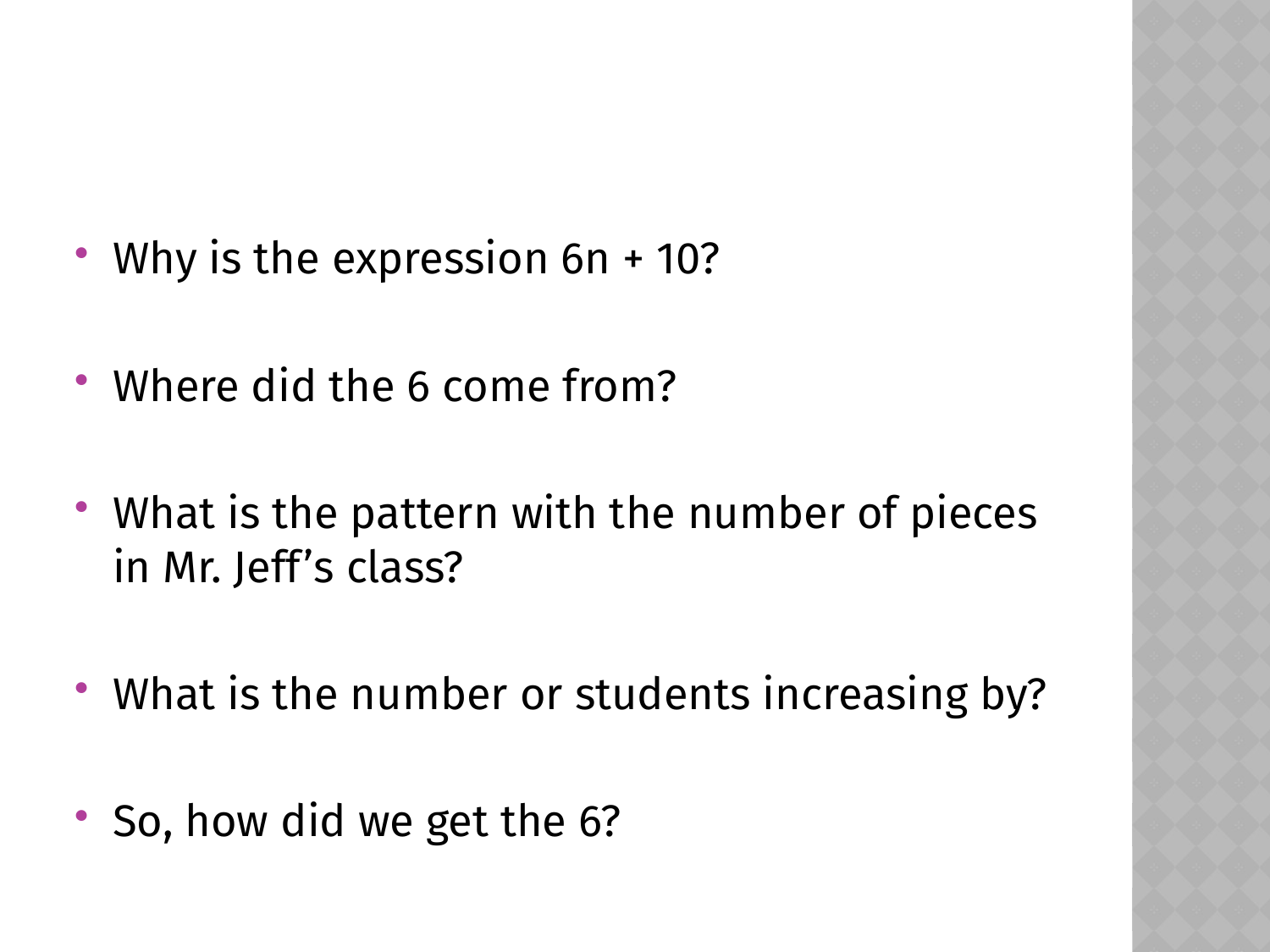

#
Why is the expression 6n + 10?

Where did the 6 come from?

What is the pattern with the number of pieces in Mr. Jeff’s class?

What is the number or students increasing by?

So, how did we get the 6?